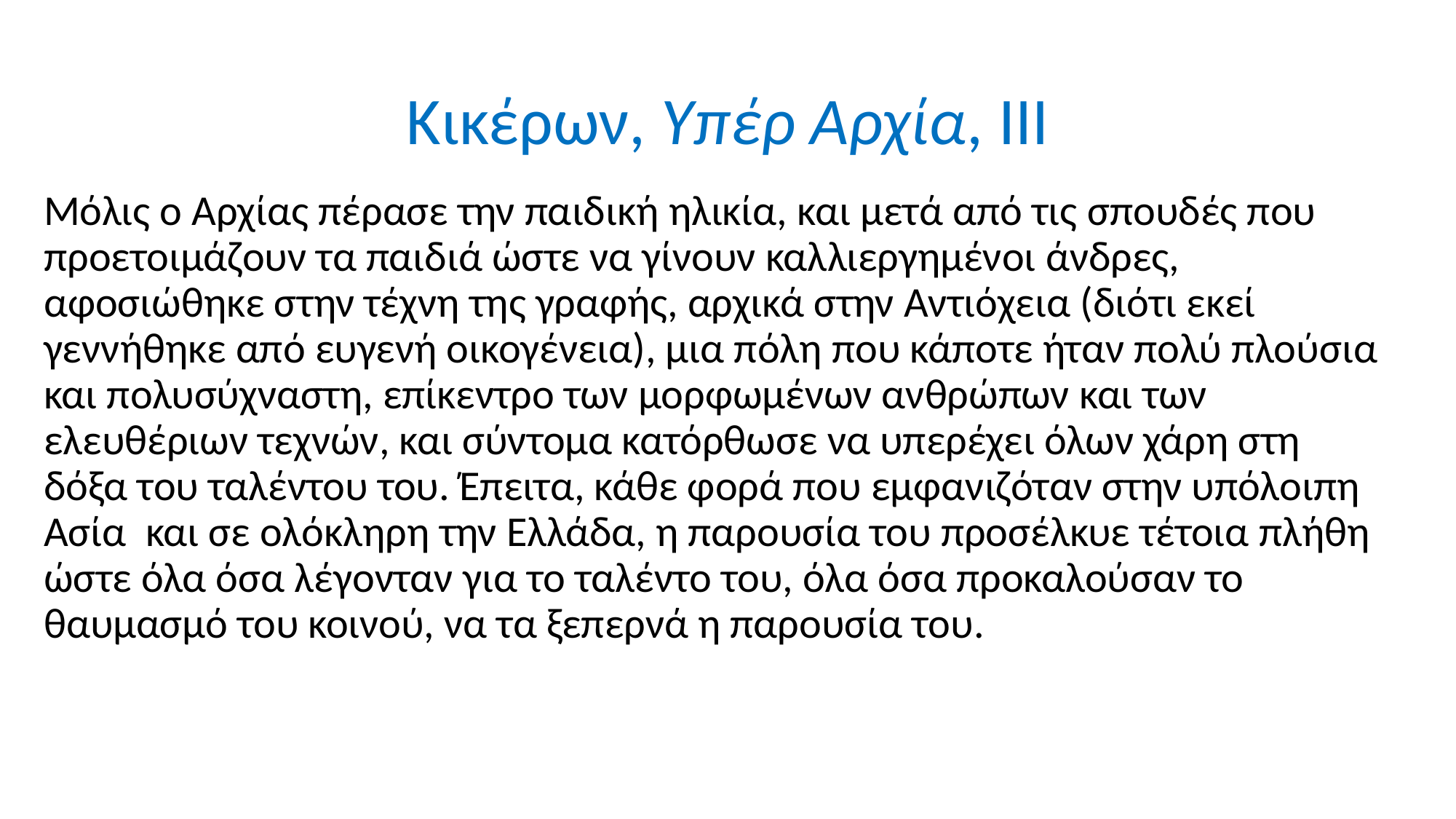

# Κικέρων, Υπέρ Αρχία, ΙΙΙ
Μόλις ο Αρχίας πέρασε την παιδική ηλικία, και μετά από τις σπουδές που προετοιμάζουν τα παιδιά ώστε να γίνουν καλλιεργημένοι άνδρες, αφοσιώθηκε στην τέχνη της γραφής, αρχικά στην Αντιόχεια (διότι εκεί γεννήθηκε από ευγενή οικογένεια), μια πόλη που κάποτε ήταν πολύ πλούσια και πολυσύχναστη, επίκεντρο των μορφωμένων ανθρώπων και των ελευθέριων τεχνών, και σύντομα κατόρθωσε να υπερέχει όλων χάρη στη δόξα του ταλέντου του. Έπειτα, κάθε φορά που εμφανιζόταν στην υπόλοιπη Ασία  και σε ολόκληρη την Ελλάδα, η παρουσία του προσέλκυε τέτοια πλήθη ώστε όλα όσα λέγονταν για το ταλέντο του, όλα όσα προκαλούσαν το θαυμασμό του κοινού, να τα ξεπερνά η παρουσία του.